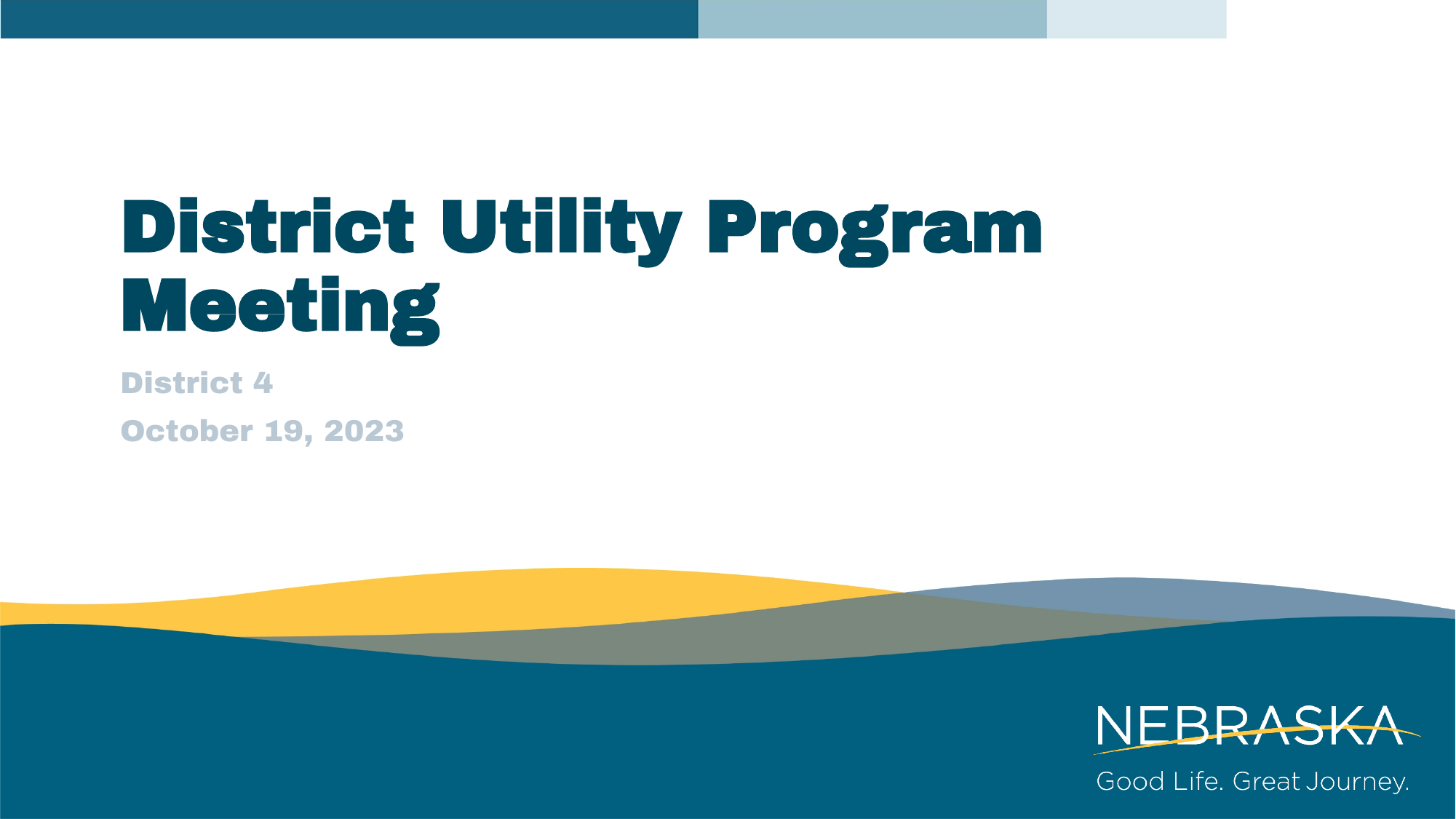

# District Utility Program Meeting
District 4
October 19, 2023